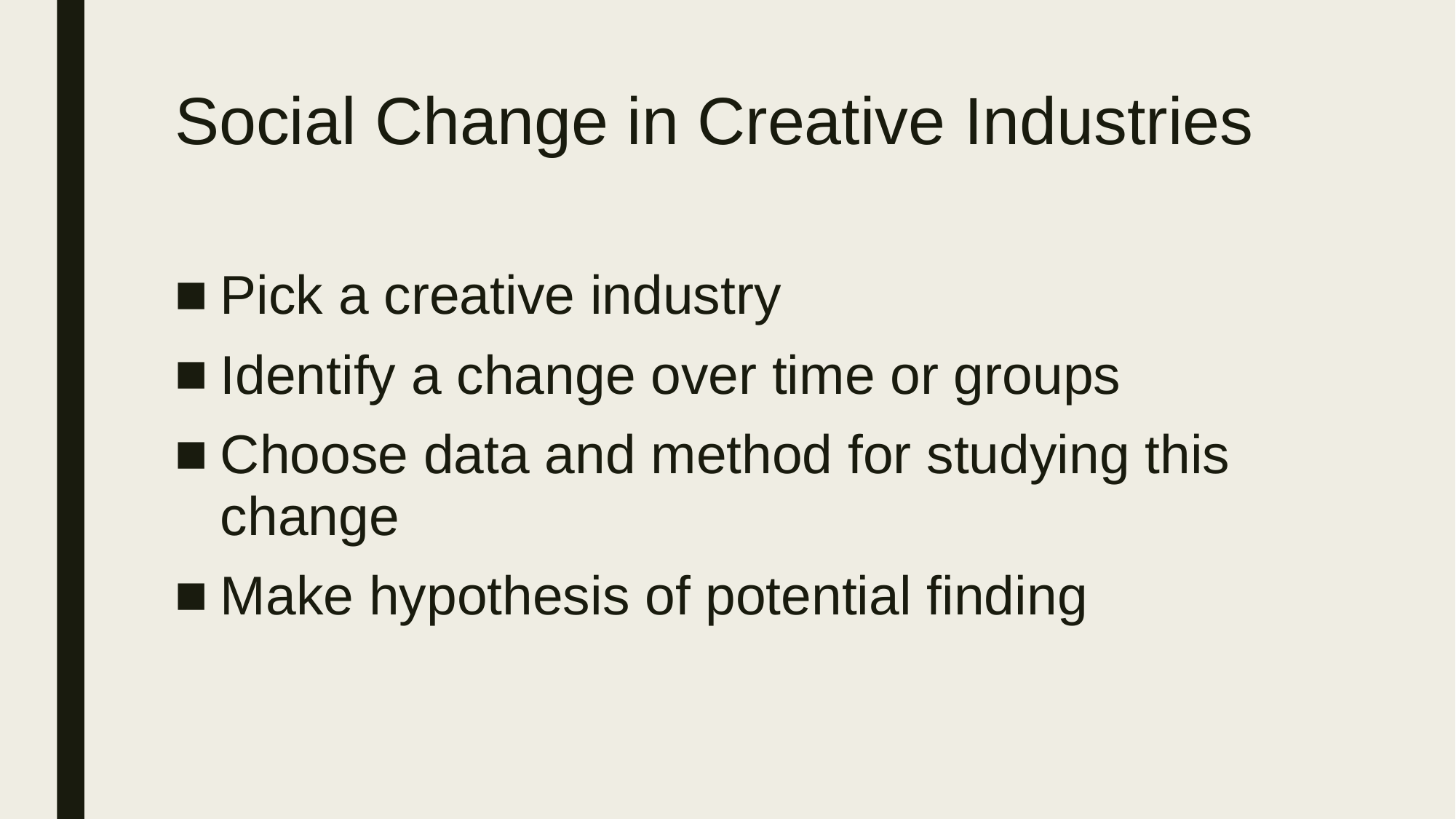

# Social Change in Creative Industries
Pick a creative industry
Identify a change over time or groups
Choose data and method for studying this change
Make hypothesis of potential finding